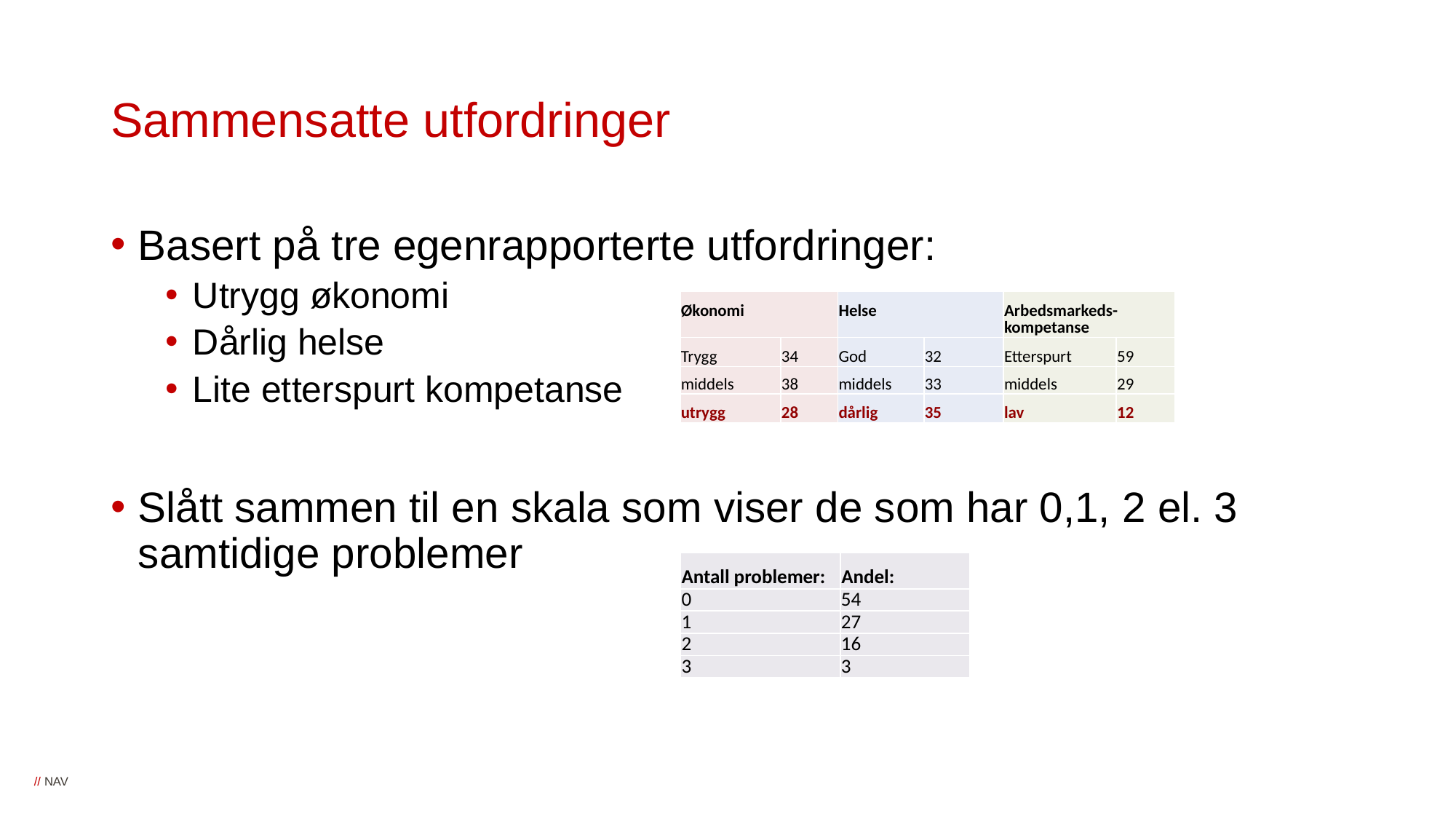

# Sammensatte utfordringer
Basert på tre egenrapporterte utfordringer:
Utrygg økonomi
Dårlig helse
Lite etterspurt kompetanse

Slått sammen til en skala som viser de som har 0,1, 2 el. 3 samtidige problemer
| Økonomi |  | Helse |  | Arbedsmarkeds-kompetanse |  |
| --- | --- | --- | --- | --- | --- |
| Trygg | 34 | God | 32 | Etterspurt | 59 |
| middels | 38 | middels | 33 | middels | 29 |
| utrygg | 28 | dårlig | 35 | lav | 12 |
| Antall problemer: | Andel: |
| --- | --- |
| 0 | 54 |
| 1 | 27 |
| 2 | 16 |
| 3 | 3 |